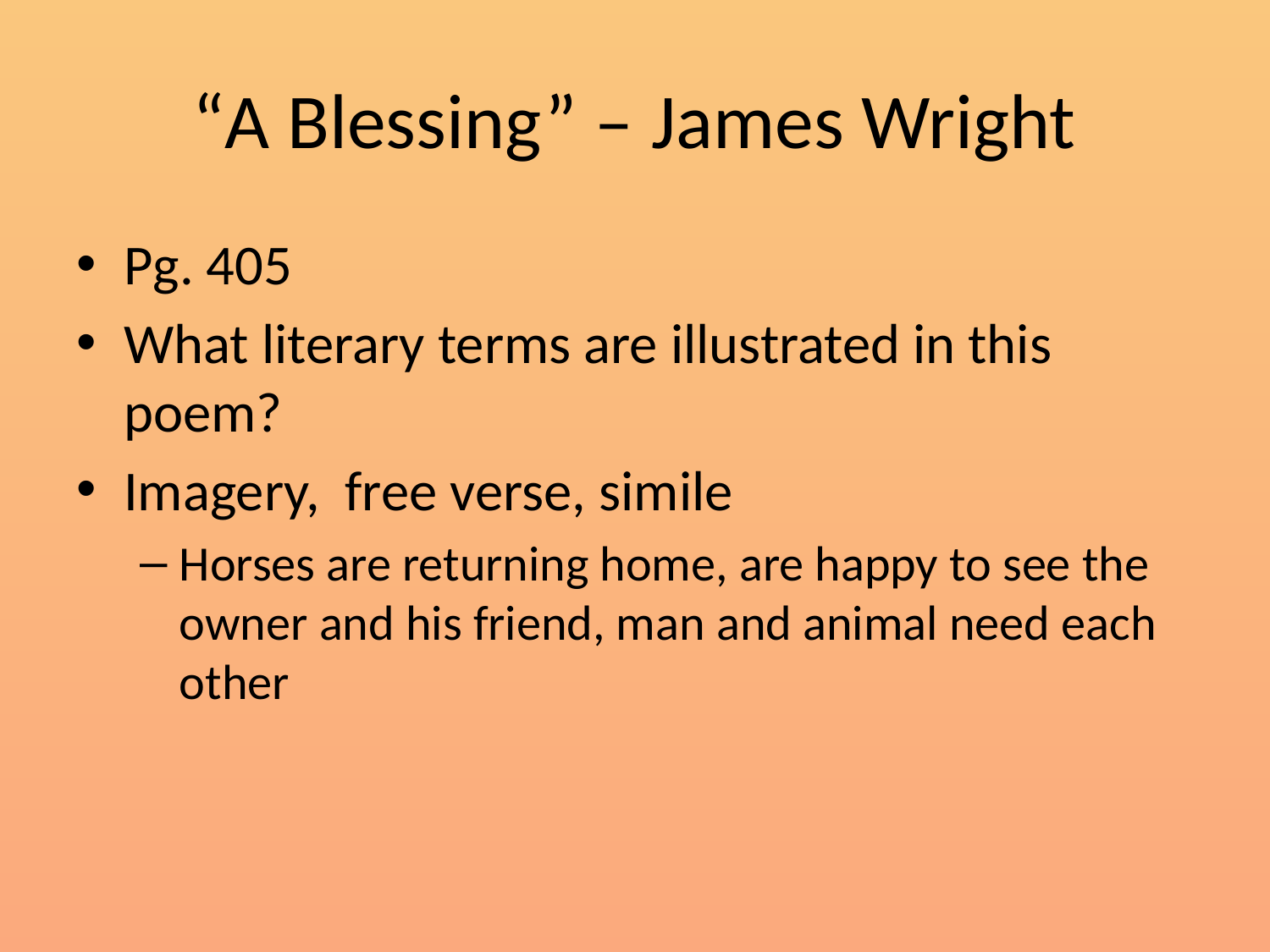

# “A Blessing” – James Wright
Pg. 405
What literary terms are illustrated in this poem?
Imagery,  free verse, simile
Horses are returning home, are happy to see the owner and his friend, man and animal need each other